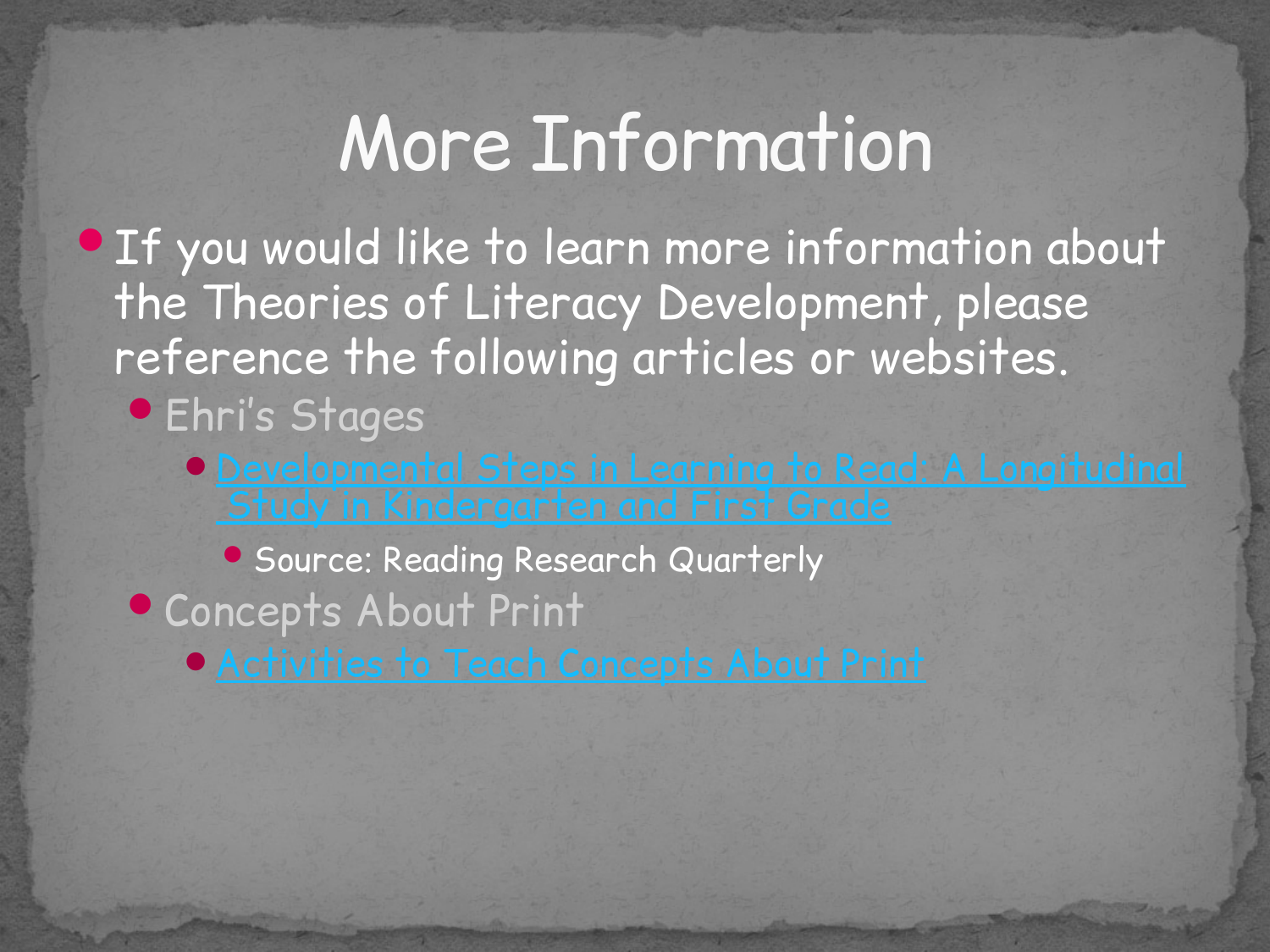

# More Information
If you would like to learn more information about the Theories of Literacy Development, please reference the following articles or websites.
Ehri’s Stages
Developmental Steps in Learning to Read: A Longitudinal Study in Kindergarten and First Grade
Source: Reading Research Quarterly
Concepts About Print
Activities to Teach Concepts About Print